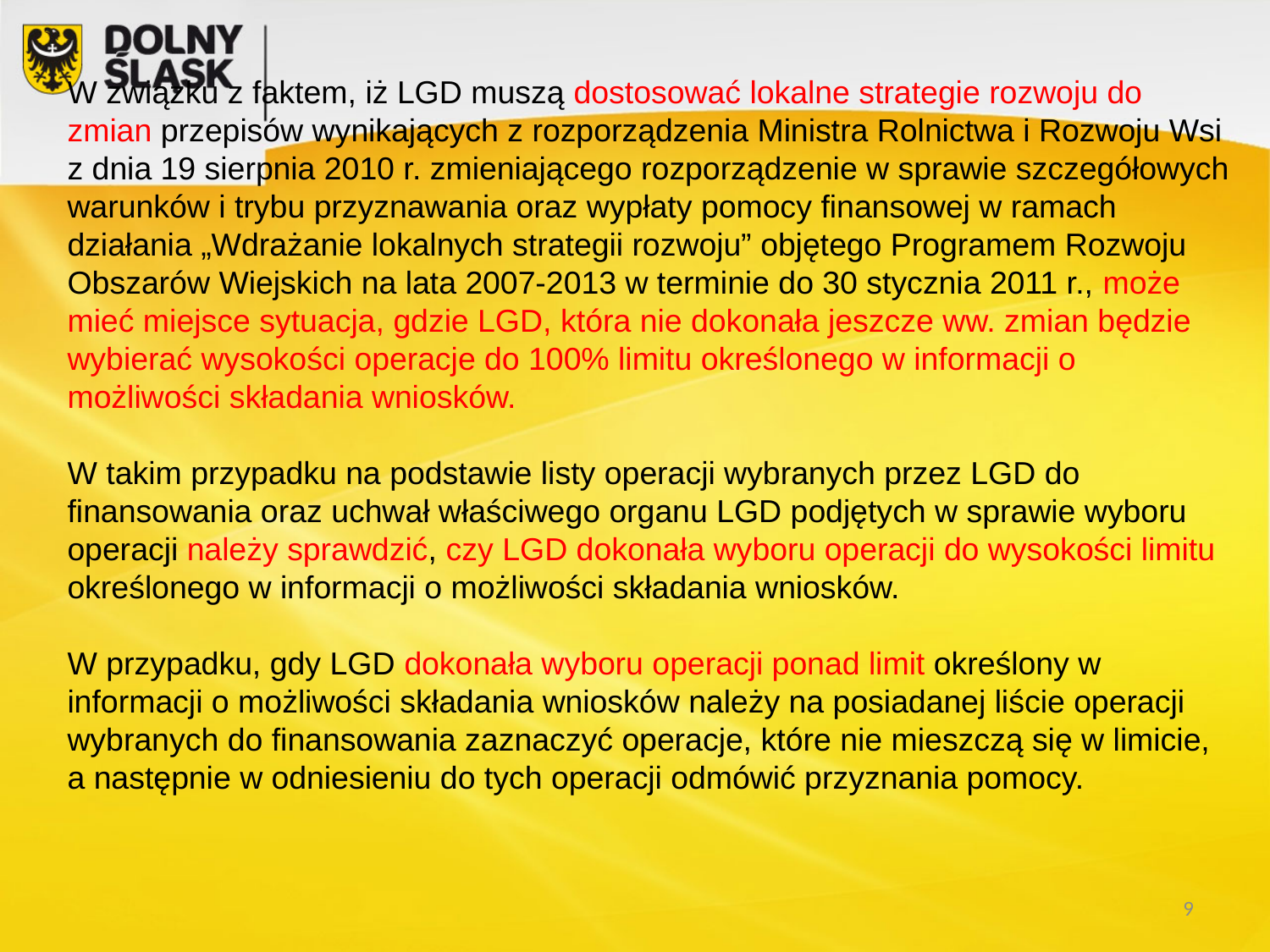

W związku z faktem, iż LGD muszą dostosować lokalne strategie rozwoju do zmian przepisów wynikających z rozporządzenia Ministra Rolnictwa i Rozwoju Wsi z dnia 19 sierpnia 2010 r. zmieniającego rozporządzenie w sprawie szczegółowych warunków i trybu przyznawania oraz wypłaty pomocy finansowej w ramach działania „Wdrażanie lokalnych strategii rozwoju” objętego Programem Rozwoju Obszarów Wiejskich na lata 2007-2013 w terminie do 30 stycznia 2011 r., może mieć miejsce sytuacja, gdzie LGD, która nie dokonała jeszcze ww. zmian będzie wybierać wysokości operacje do 100% limitu określonego w informacji o możliwości składania wniosków.

W takim przypadku na podstawie listy operacji wybranych przez LGD do finansowania oraz uchwał właściwego organu LGD podjętych w sprawie wyboru operacji należy sprawdzić, czy LGD dokonała wyboru operacji do wysokości limitu określonego w informacji o możliwości składania wniosków.

W przypadku, gdy LGD dokonała wyboru operacji ponad limit określony w informacji o możliwości składania wniosków należy na posiadanej liście operacji wybranych do finansowania zaznaczyć operacje, które nie mieszczą się w limicie, a następnie w odniesieniu do tych operacji odmówić przyznania pomocy.

9